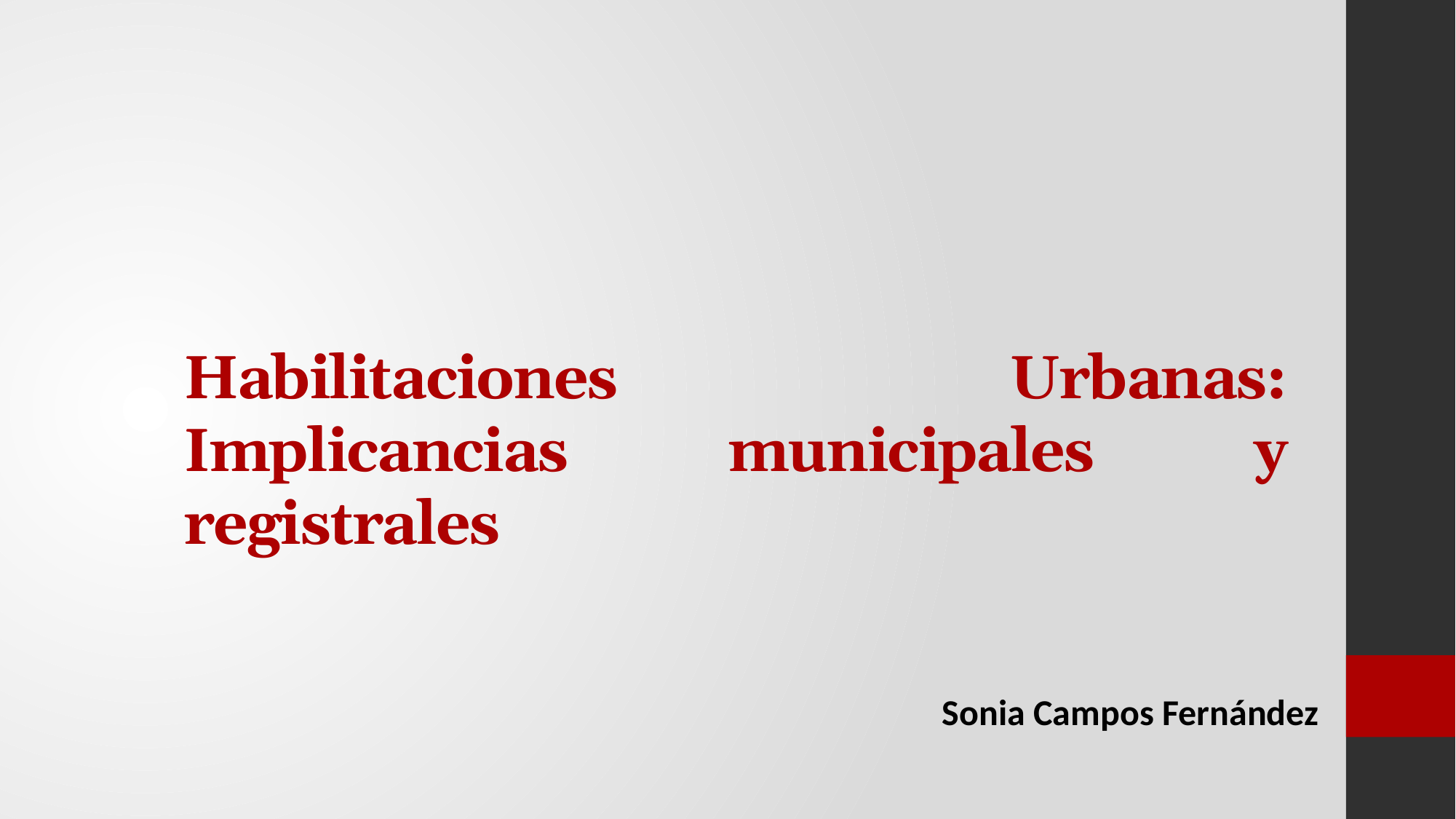

# Habilitaciones Urbanas: Implicancias municipales y registrales
Sonia Campos Fernández